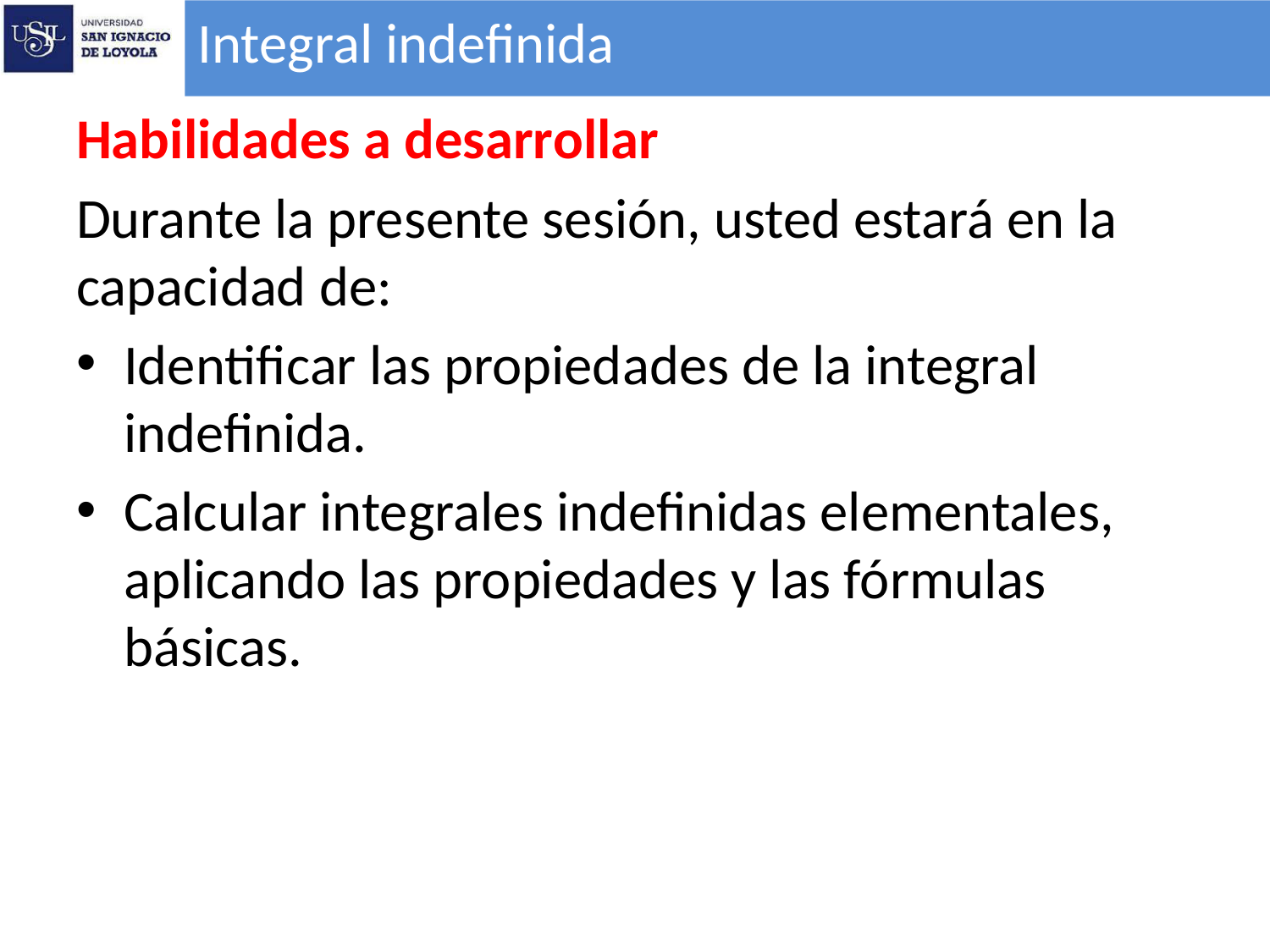

Integral indefinida
Habilidades a desarrollar
Durante la presente sesión, usted estará en la capacidad de:
Identificar las propiedades de la integral indefinida.
Calcular integrales indefinidas elementales, aplicando las propiedades y las fórmulas básicas.